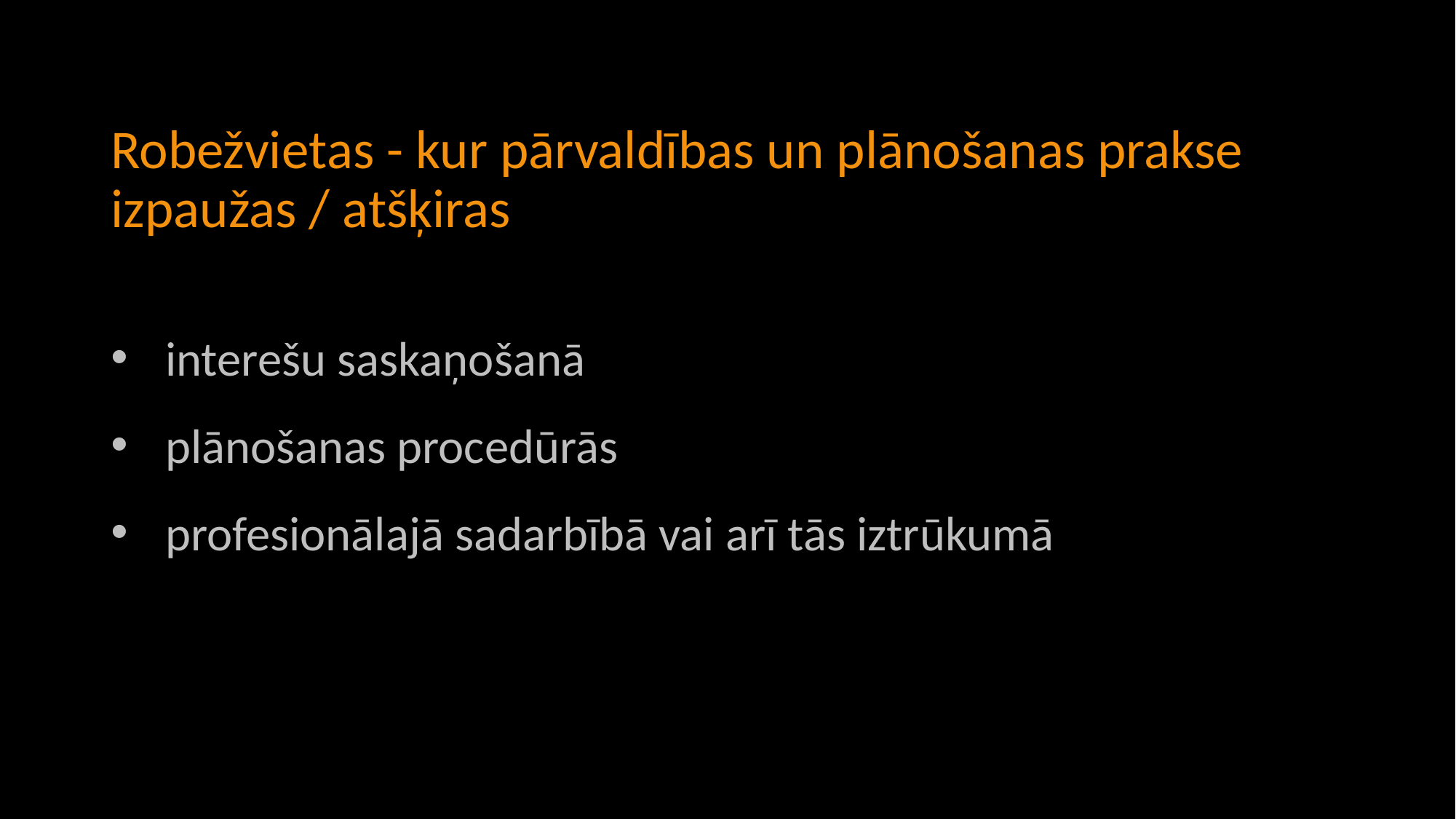

# Robežvietas - kur pārvaldības un plānošanas prakse izpaužas / atšķiras
interešu saskaņošanā
plānošanas procedūrās
profesionālajā sadarbībā vai arī tās iztrūkumā